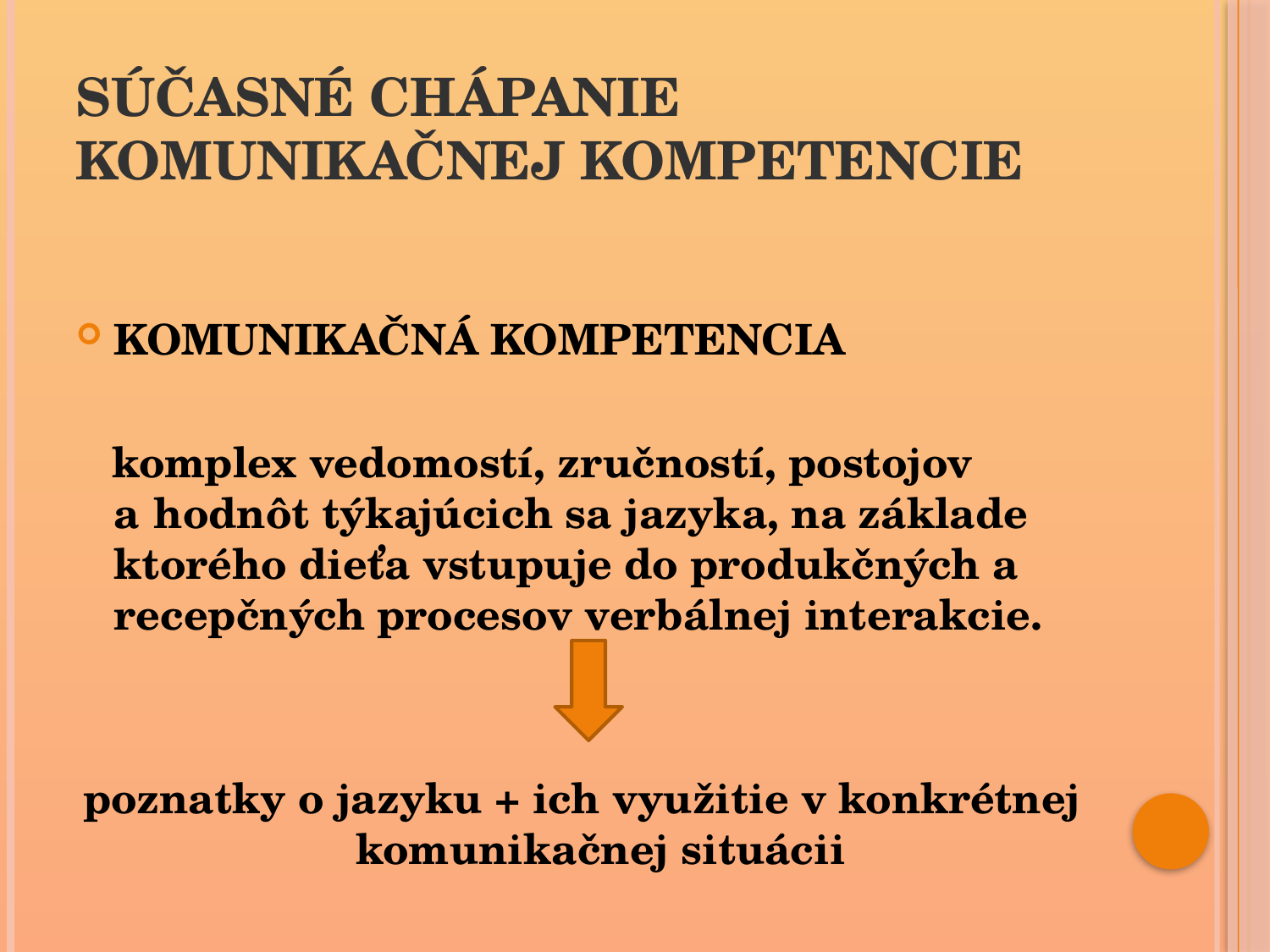

# Súčasné chápanie komunikačnej kompetencie
KOMUNIKAČNÁ KOMPETENCIA

   komplex vedomostí, zručností, postojov a hodnôt týkajúcich sa jazyka, na základe ktorého dieťa vstupuje do produkčných a recepčných procesov verbálnej interakcie.

poznatky o jazyku + ich využitie v konkrétnej komunikačnej situácii